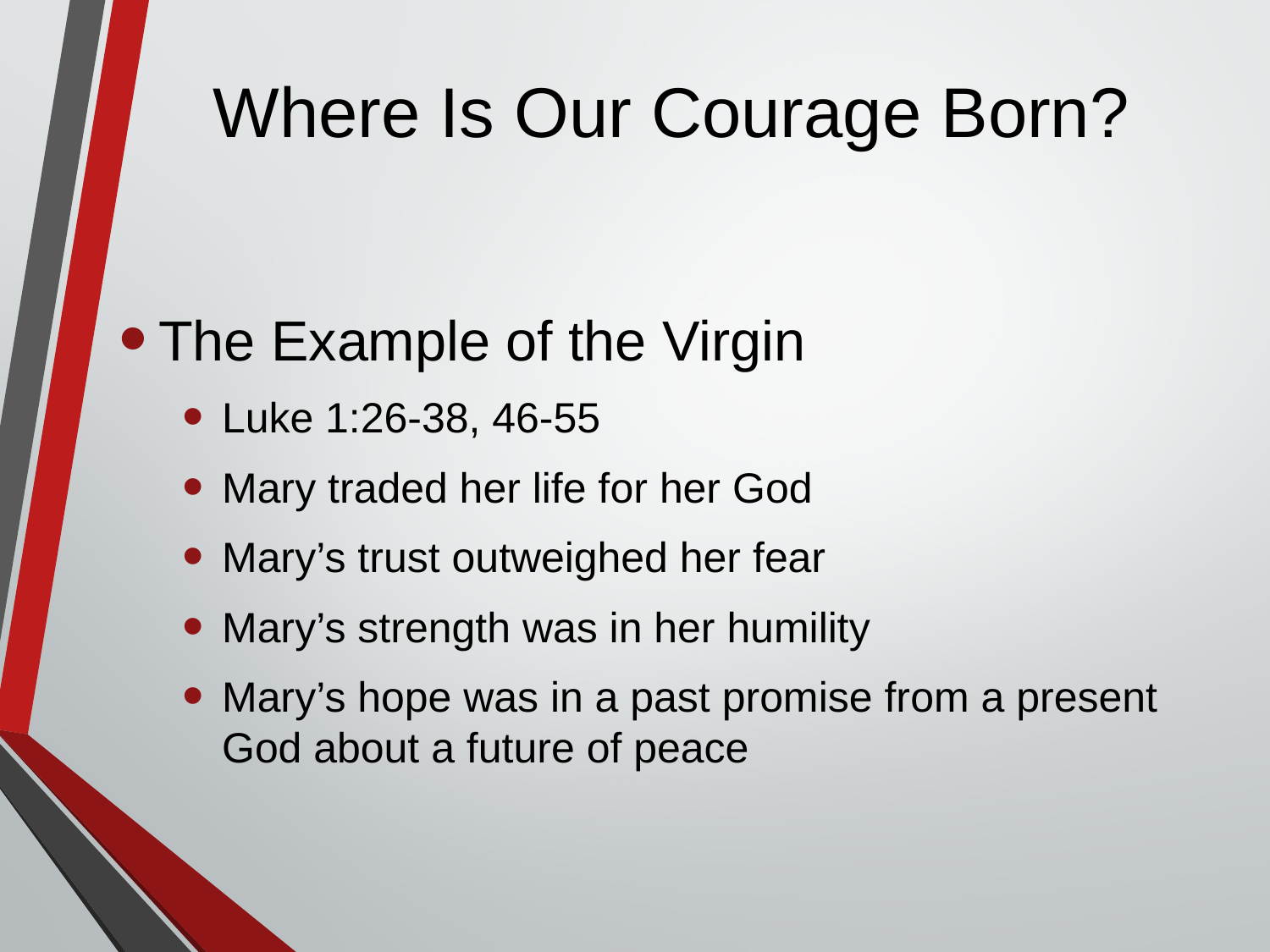

# Where Is Our Courage Born?
The Example of the Virgin
Luke 1:26-38, 46-55
Mary traded her life for her God
Mary’s trust outweighed her fear
Mary’s strength was in her humility
Mary’s hope was in a past promise from a present God about a future of peace